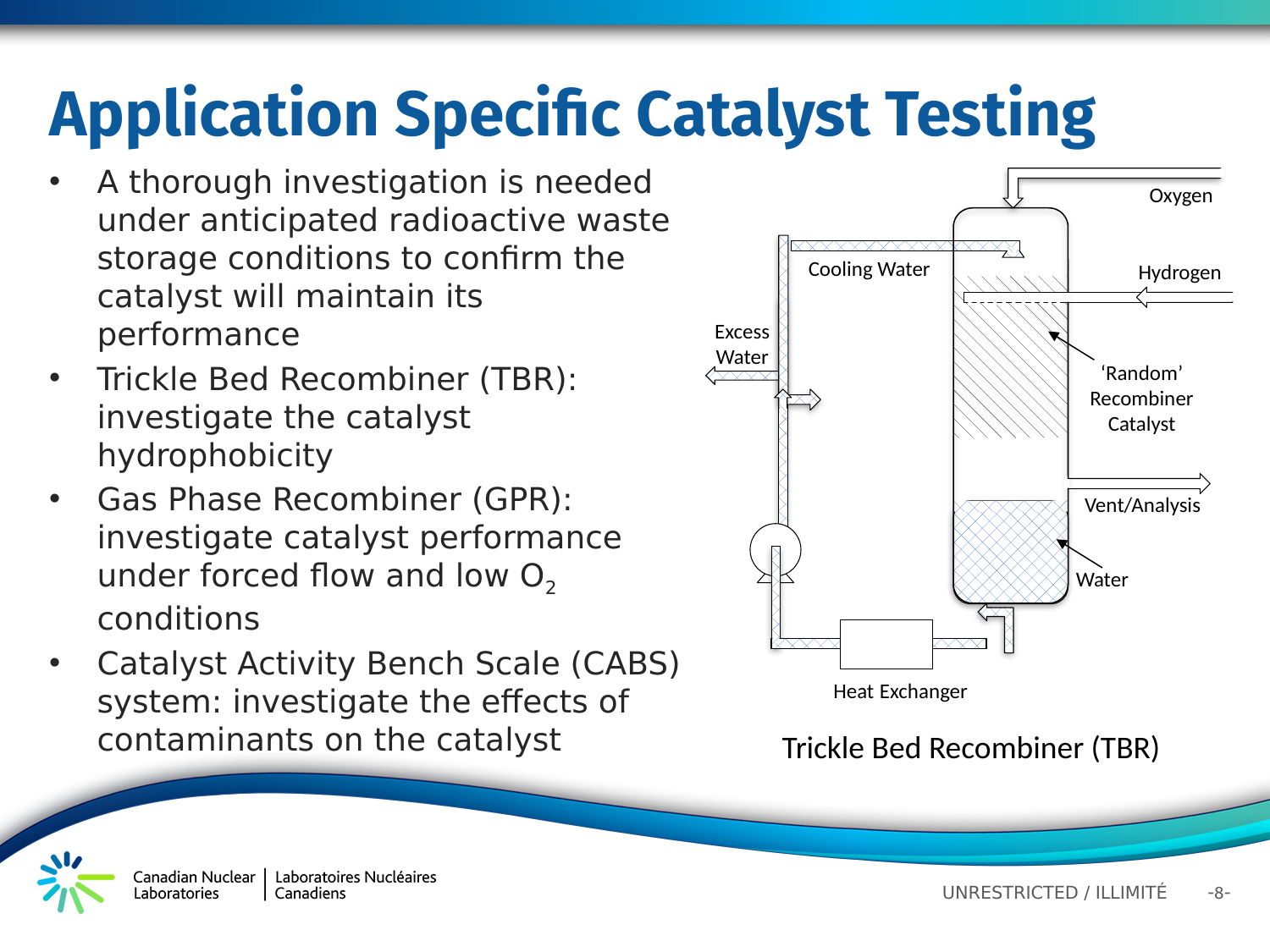

# Application Specific Catalyst Testing
A thorough investigation is needed under anticipated radioactive waste storage conditions to confirm the catalyst will maintain its performance
Trickle Bed Recombiner (TBR): investigate the catalyst hydrophobicity
Gas Phase Recombiner (GPR): investigate catalyst performance under forced flow and low O2 conditions
Catalyst Activity Bench Scale (CABS) system: investigate the effects of contaminants on the catalyst

Oxygen

Cooling Water
Hydrogen

Excess
Water

‘Random’
Recombiner
Catalyst

Vent/Analysis

Water

Heat Exchanger

Trickle Bed Recombiner (TBR)